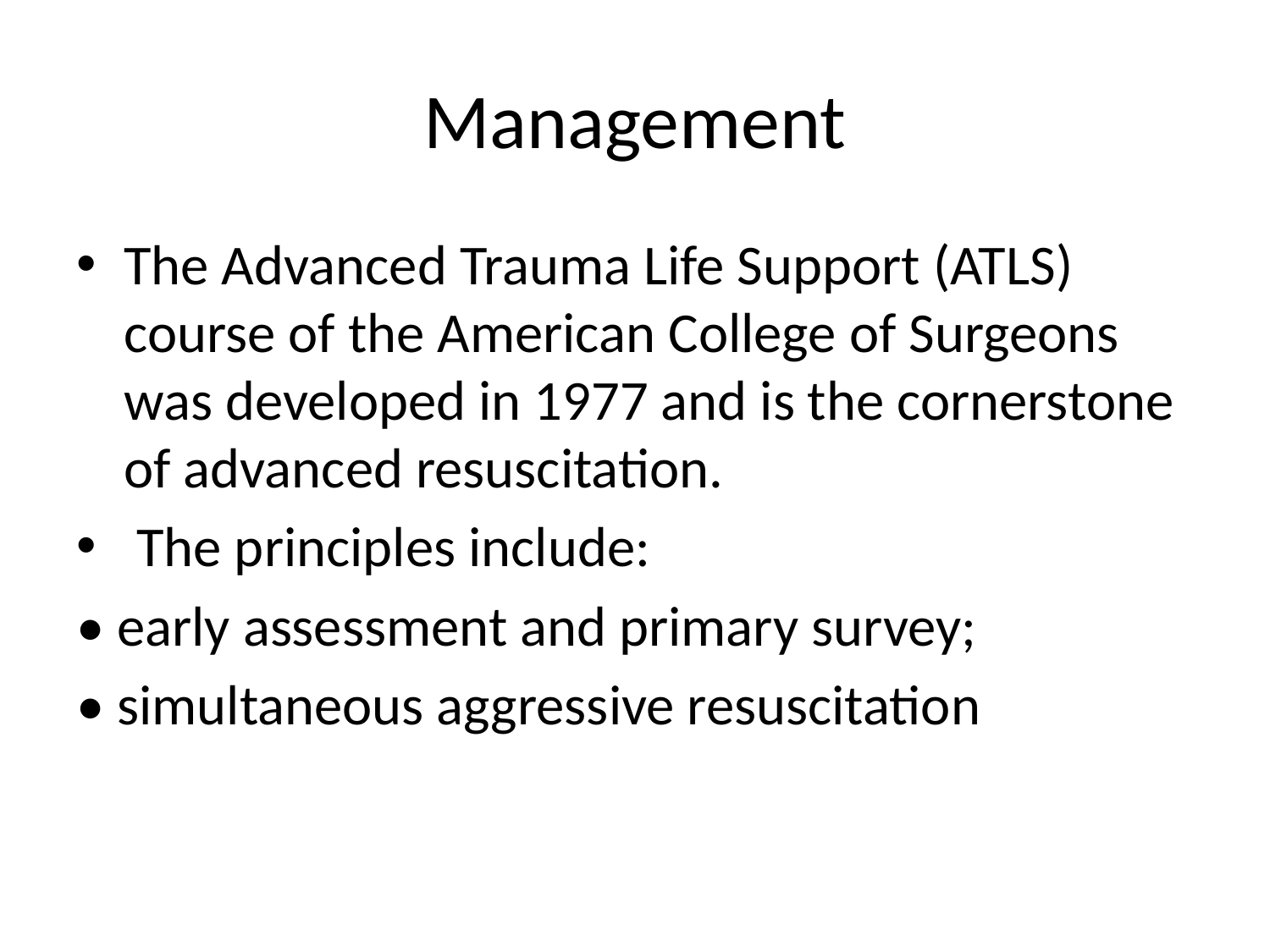

# Management
The Advanced Trauma Life Support (ATLS) course of the American College of Surgeons was developed in 1977 and is the cornerstone of advanced resuscitation.
 The principles include:
• early assessment and primary survey;
• simultaneous aggressive resuscitation